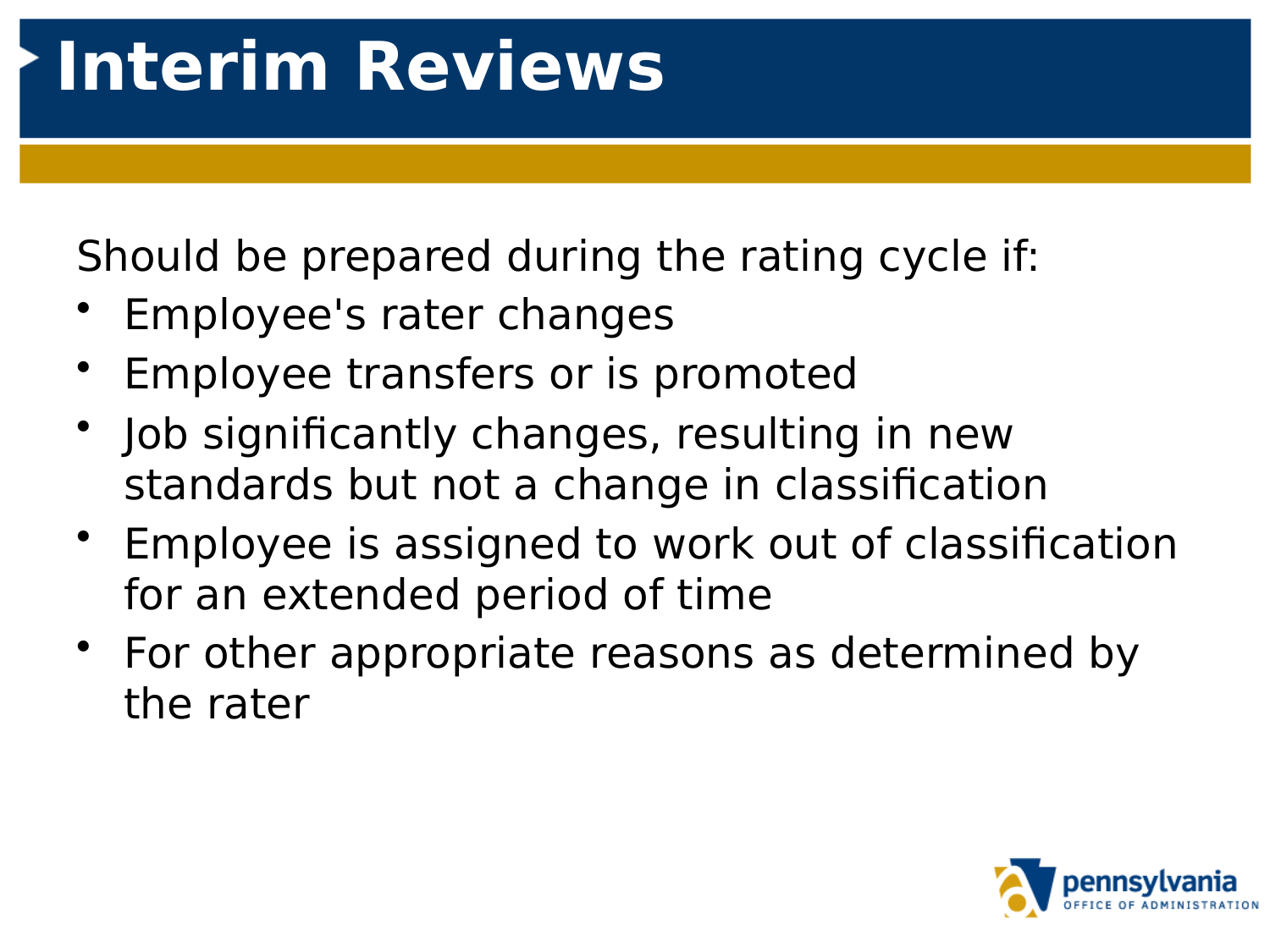

# Interim Reviews
Should be prepared during the rating cycle if:
Employee's rater changes
Employee transfers or is promoted
Job significantly changes, resulting in new standards but not a change in classification
Employee is assigned to work out of classification for an extended period of time
For other appropriate reasons as determined by the rater